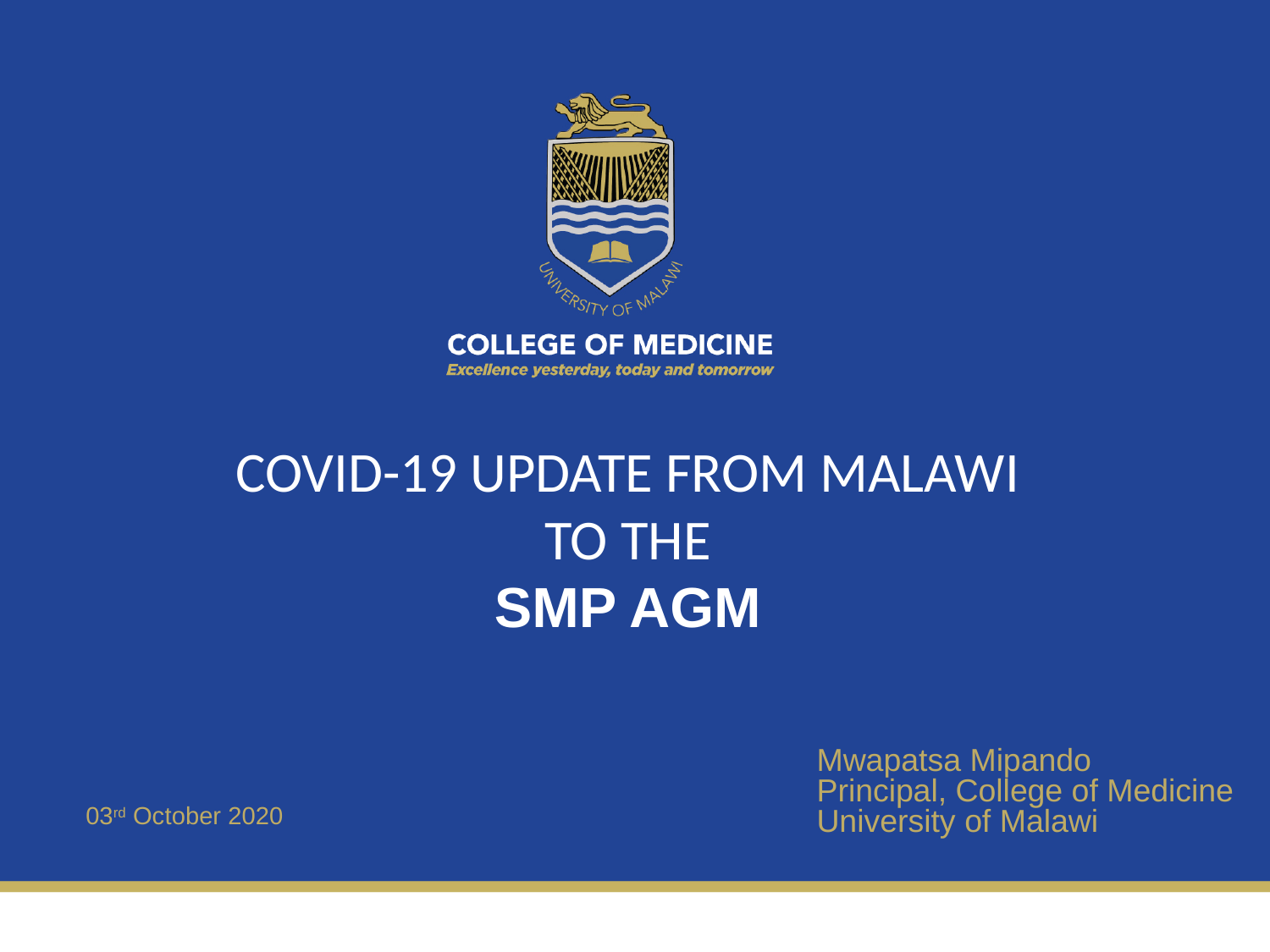

COVID-19 UPDATE FROM MALAWI TO THE
SMP AGM
Mwapatsa Mipando
Principal, College of Medicine
University of Malawi
03rd October 2020